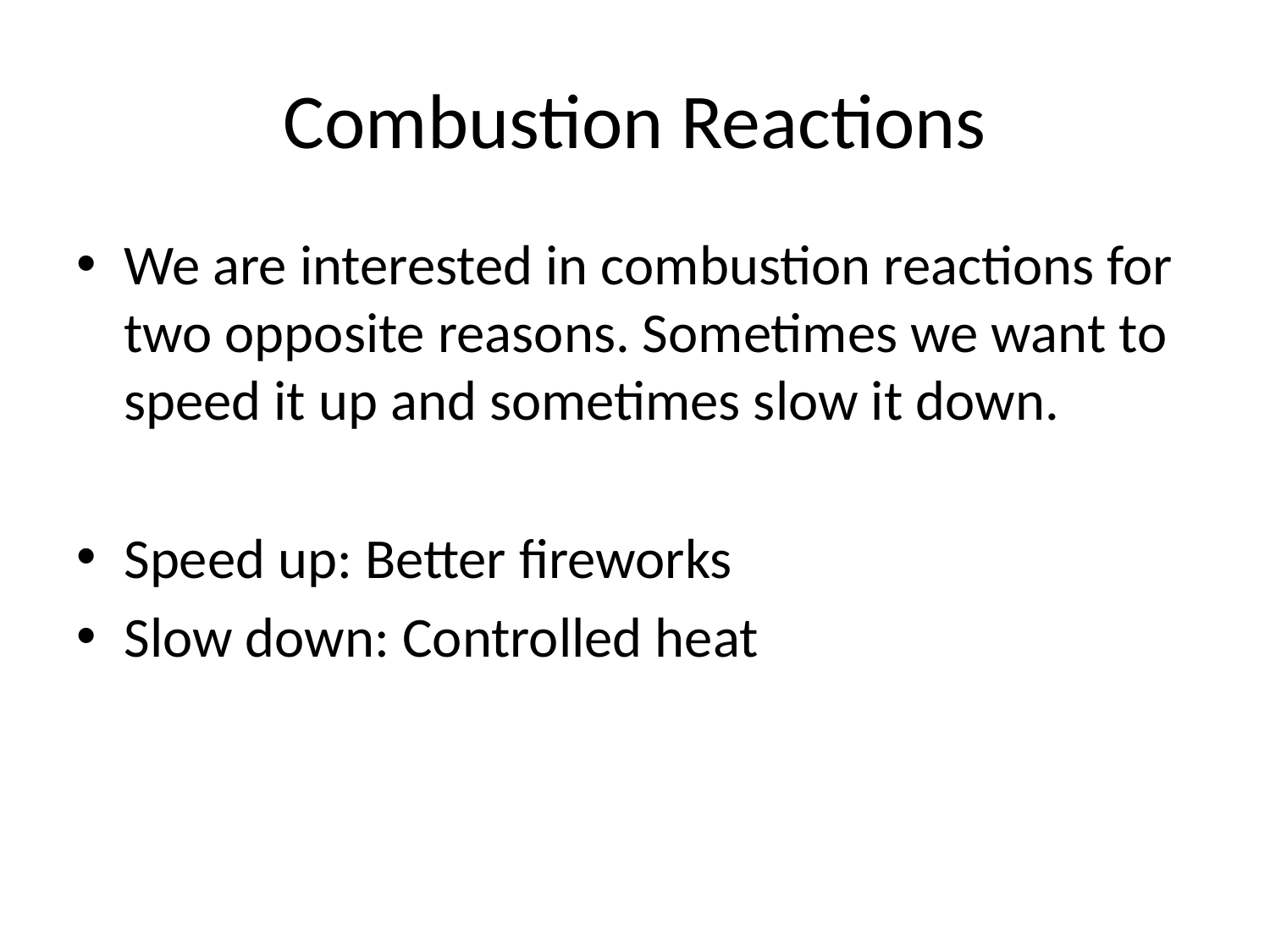

# Combustion Reactions
We are interested in combustion reactions for two opposite reasons. Sometimes we want to speed it up and sometimes slow it down.

Speed up: Better fireworks
Slow down: Controlled heat